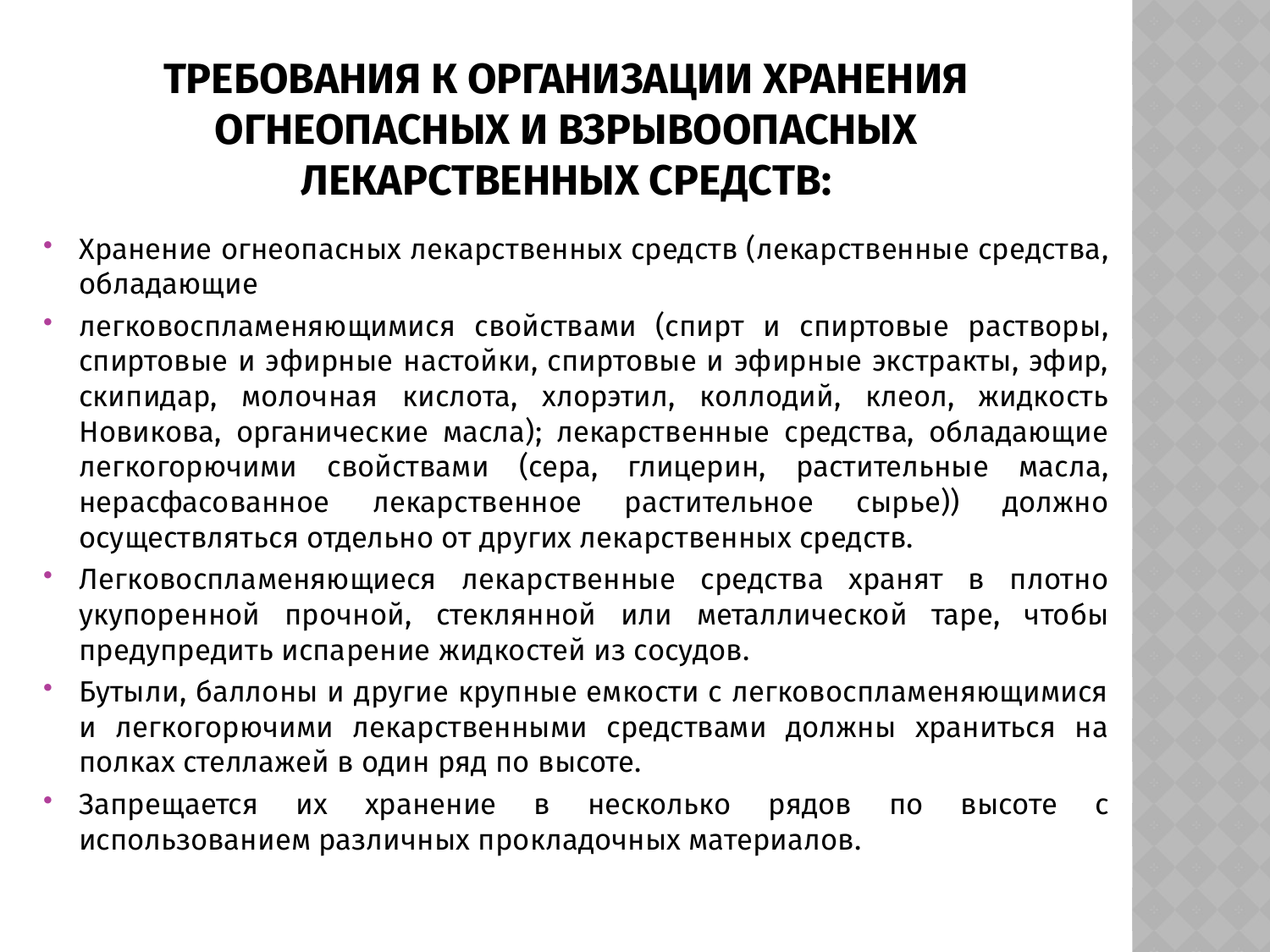

# Требования к организации хранения огнеопасных и взрывоопасных лекарственных средств:
Хранение огнеопасных лекарственных средств (лекарственные средства, обладающие
легковоспламеняющимися свойствами (спирт и спиртовые растворы, спиртовые и эфирные настойки, спиртовые и эфирные экстракты, эфир, скипидар, молочная кислота, хлорэтил, коллодий, клеол, жидкость Новикова, органические масла); лекарственные средства, обладающие легкогорючими свойствами (сера, глицерин, растительные масла, нерасфасованное лекарственное растительное сырье)) должно осуществляться отдельно от других лекарственных средств.
Легковоспламеняющиеся лекарственные средства хранят в плотно укупоренной прочной, стеклянной или металлической таре, чтобы предупредить испарение жидкостей из сосудов.
Бутыли, баллоны и другие крупные емкости с легковоспламеняющимися и легкогорючими лекарственными средствами должны храниться на полках стеллажей в один ряд по высоте.
Запрещается их хранение в несколько рядов по высоте с использованием различных прокладочных материалов.